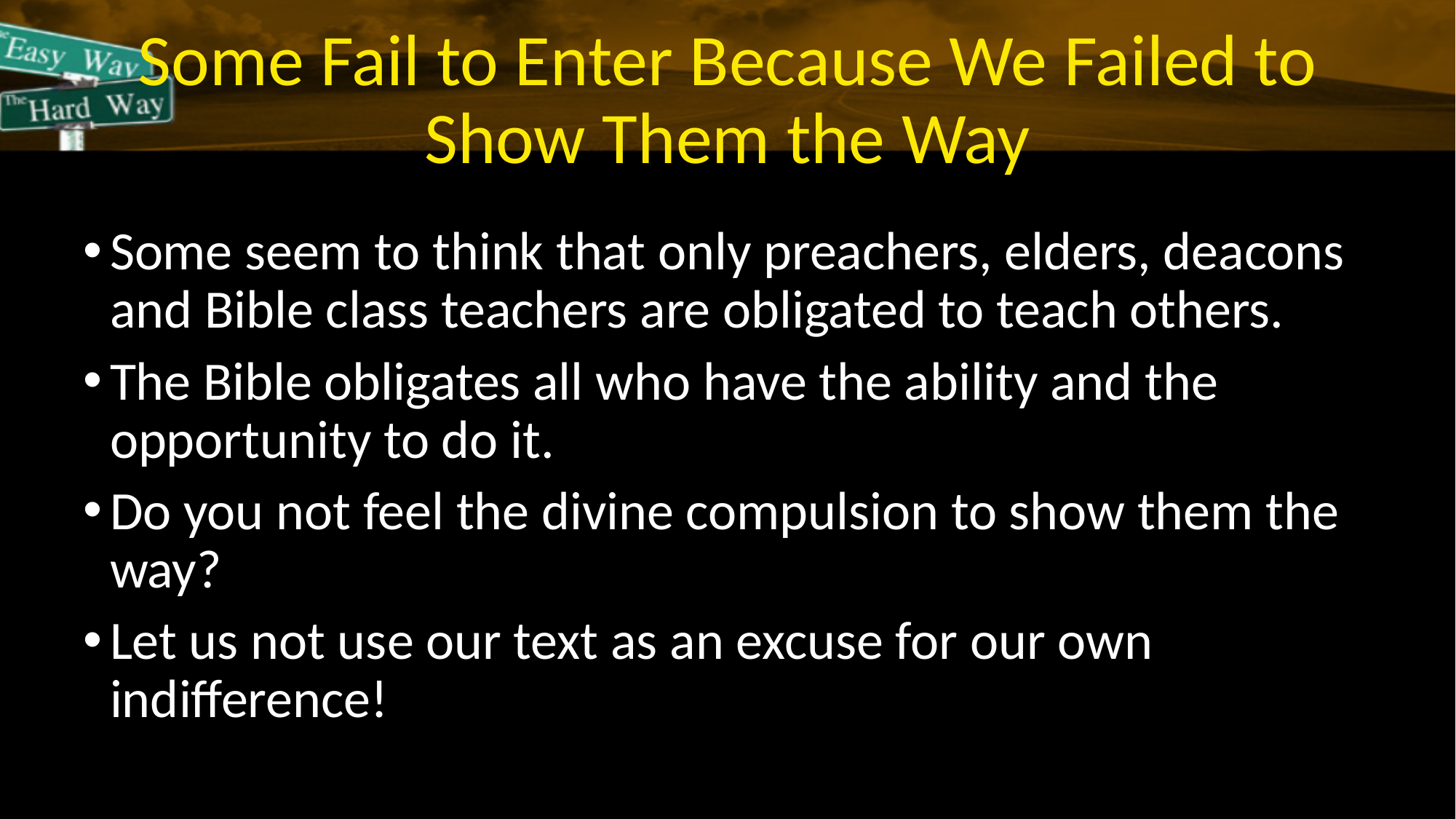

# Some Fail to Enter Because We Failed to Show Them the Way
Some seem to think that only preachers, elders, deacons and Bible class teachers are obligated to teach others.
The Bible obligates all who have the ability and the opportunity to do it.
Do you not feel the divine compulsion to show them the way?
Let us not use our text as an excuse for our own indifference!